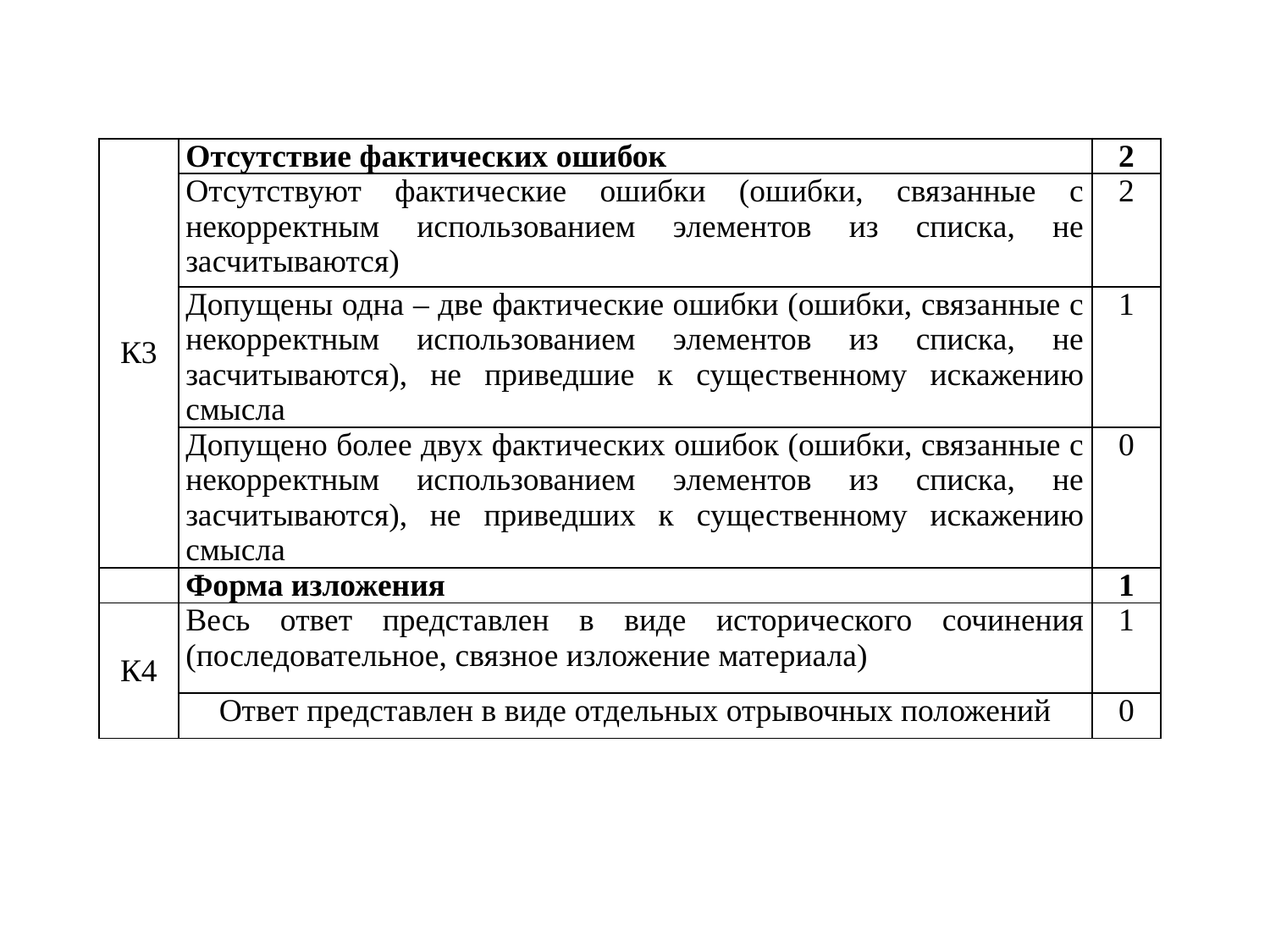

| К3 | Отсутствие фактических ошибок | 2 |
| --- | --- | --- |
|  | Отсутствуют фактические ошибки (ошибки, связанные с некорректным использованием элементов из списка, не засчитываются) | 2 |
|  | Допущены одна – две фактические ошибки (ошибки, связанные с некорректным использованием элементов из списка, не засчитываются), не приведшие к существенному искажению смысла | 1 |
|  | Допущено более двух фактических ошибок (ошибки, связанные с некорректным использованием элементов из списка, не засчитываются), не приведших к существенному искажению смысла | 0 |
|  | Форма изложения | 1 |
| К4 | Весь ответ представлен в виде исторического сочинения (последовательное, связное изложение материала) | 1 |
|  | Ответ представлен в виде отдельных отрывочных положений | 0 |